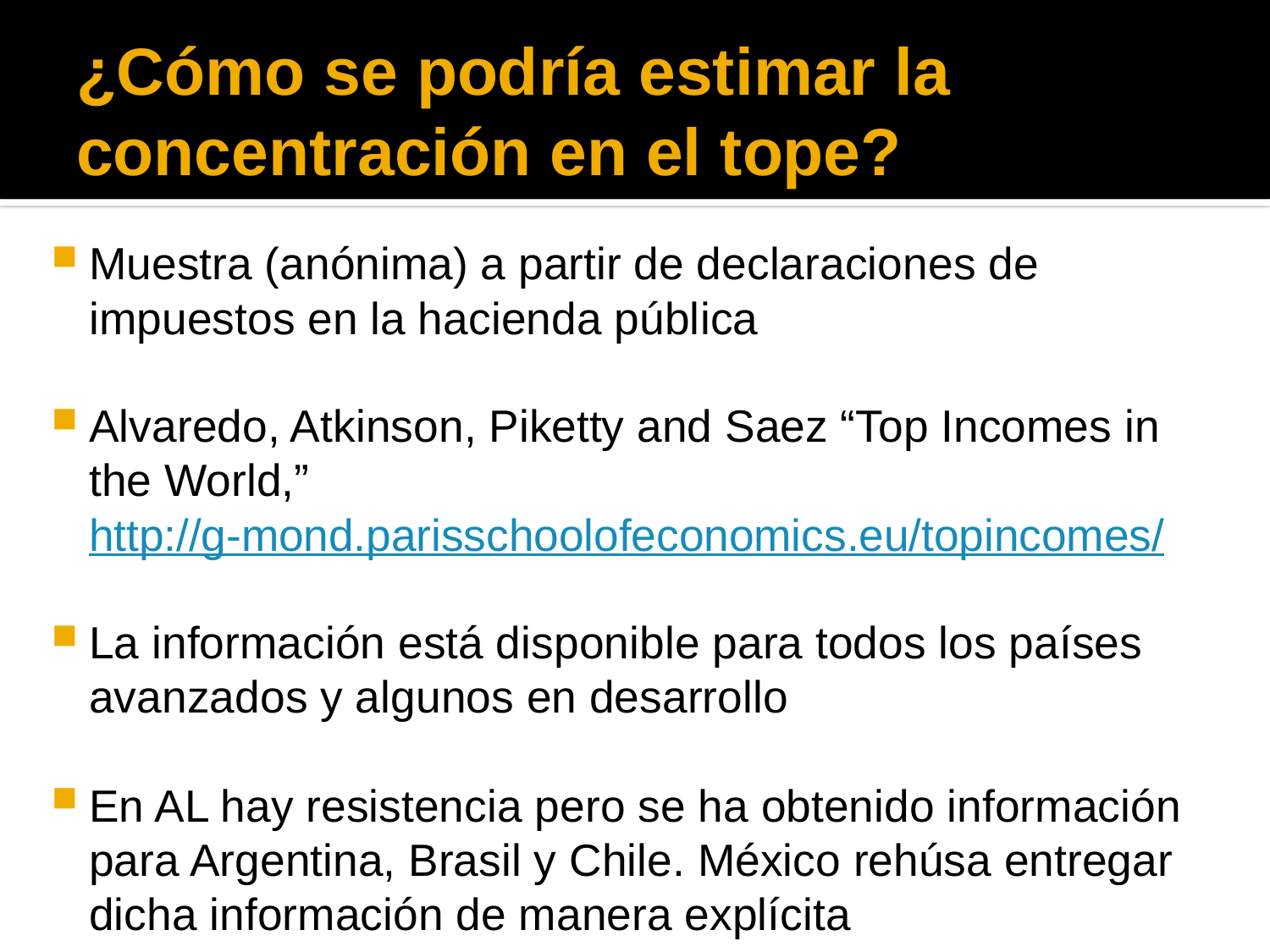

# ¿Cómo se podría estimar la concentración en el tope?
Muestra (anónima) a partir de declaraciones de impuestos en la hacienda pública

Alvaredo, Atkinson, Piketty and Saez “Top Incomes in the World,” http://g-mond.parisschoolofeconomics.eu/topincomes/

La información está disponible para todos los países avanzados y algunos en desarrollo

En AL hay resistencia pero se ha obtenido información para Argentina, Brasil y Chile. México rehúsa entregar dicha información de manera explícita